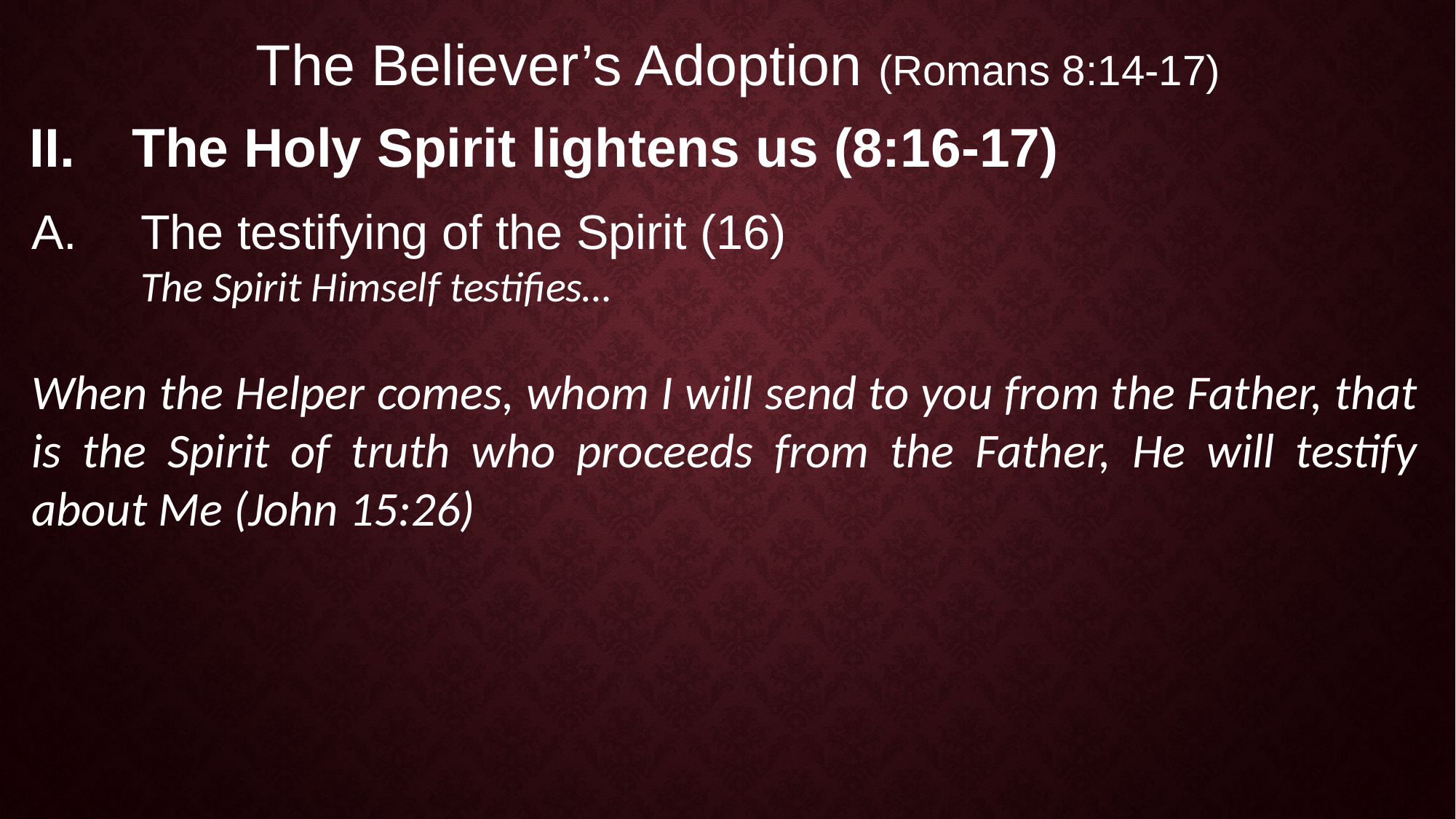

The Believer’s Adoption (Romans 8:14-17)
The Holy Spirit lightens us (8:16-17)
The testifying of the Spirit (16)
The Spirit Himself testifies…

When the Helper comes, whom I will send to you from the Father, that is the Spirit of truth who proceeds from the Father, He will testify about Me (John 15:26)